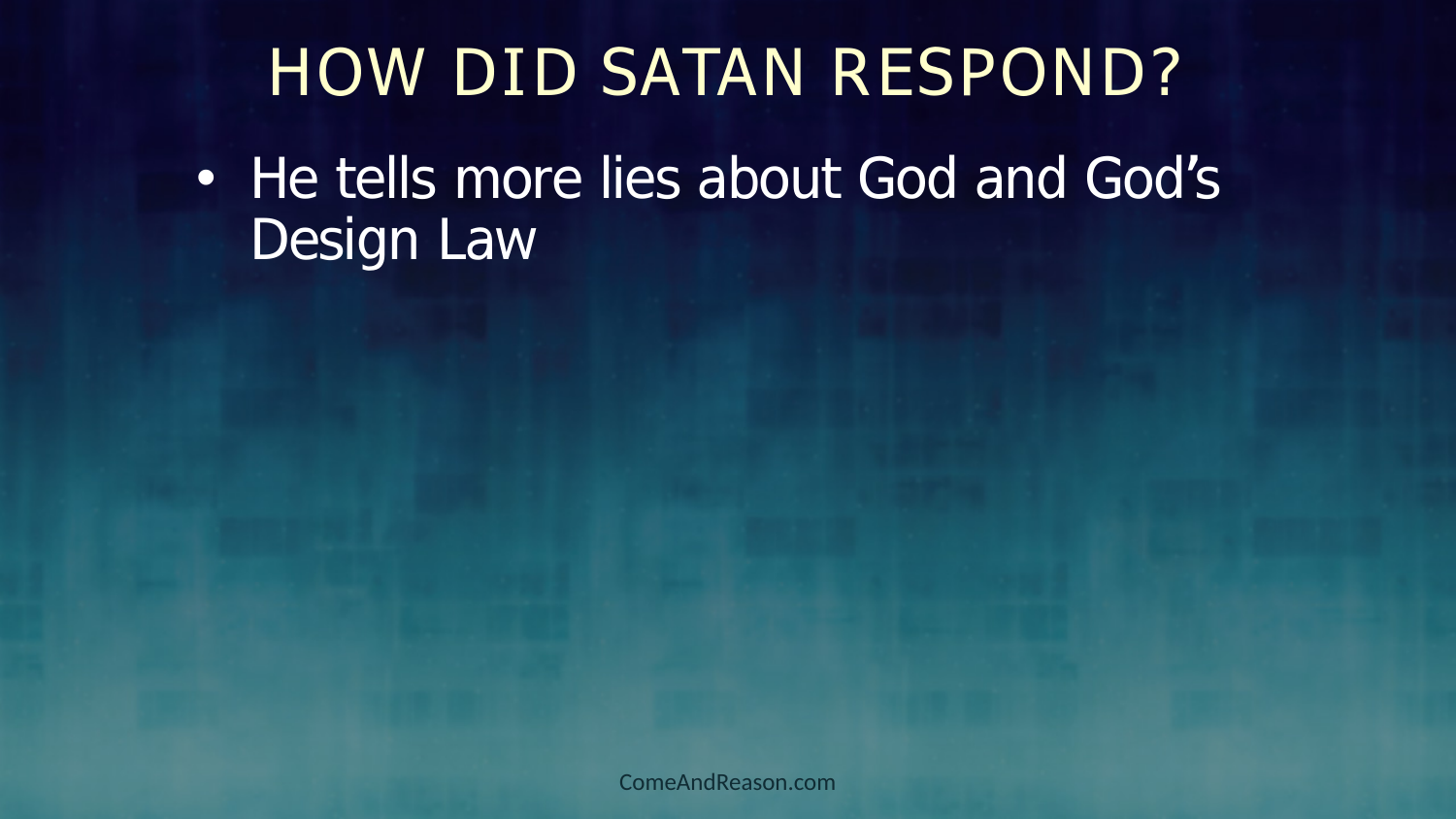

# How Did Satan Respond?
He tells more lies about God and God’s Design Law
ComeAndReason.com